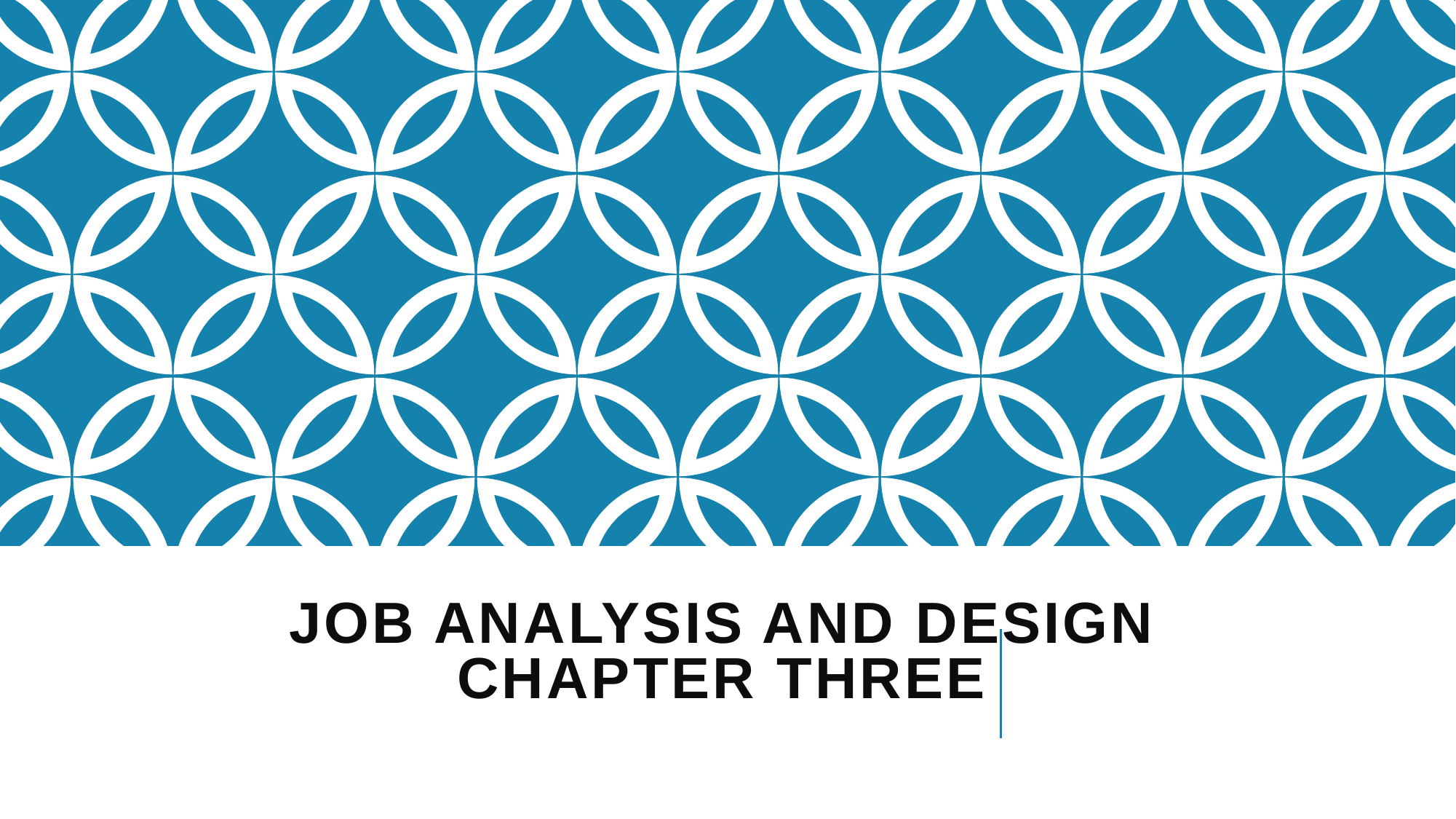

# Job analysis and design Chapter three